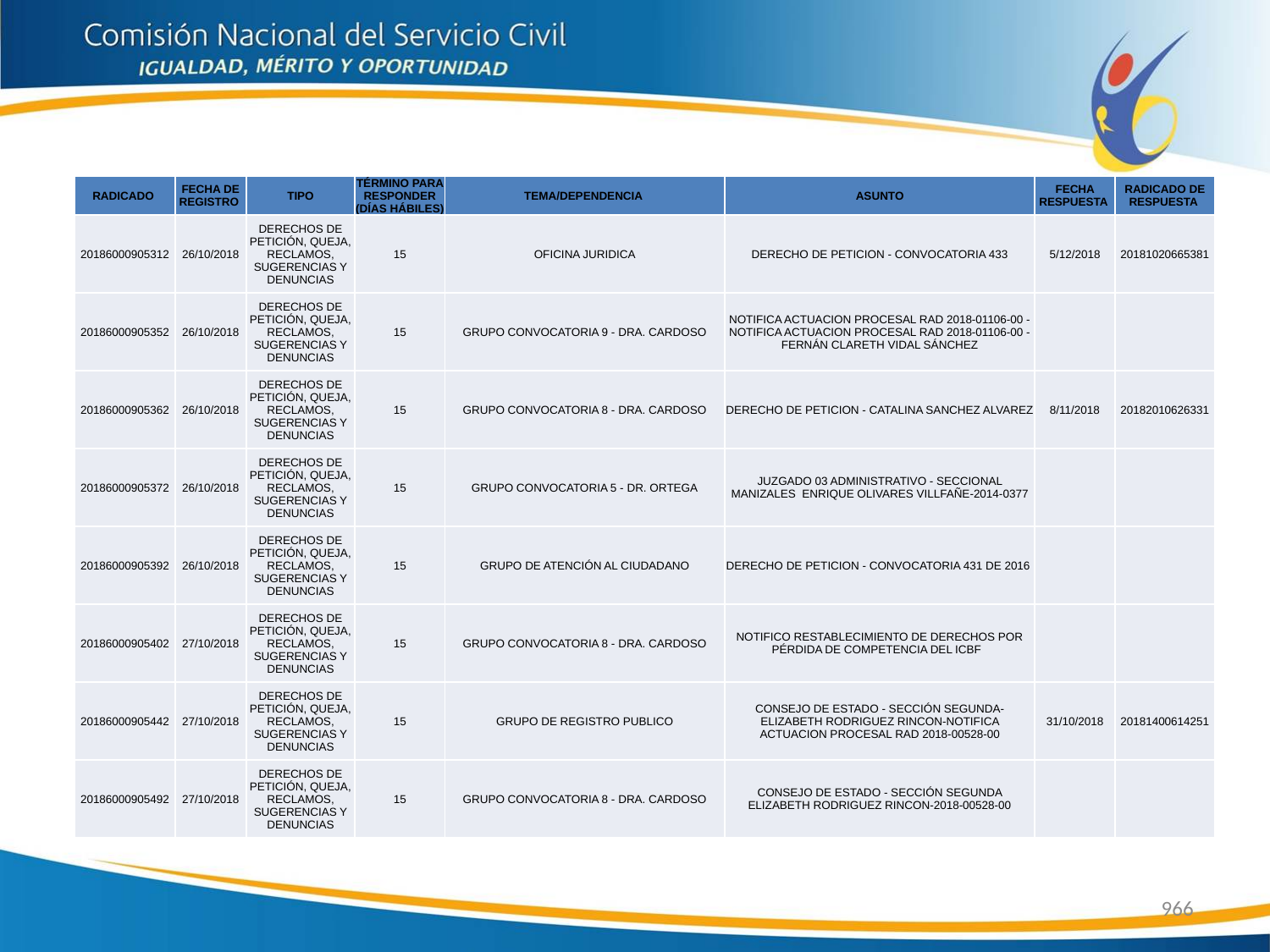

| RADICADO | FECHA DE REGISTRO | TIPO | TÉRMINO PARA RESPONDER (DÍAS HÁBILES) | TEMA/DEPENDENCIA | ASUNTO | FECHA RESPUESTA | RADICADO DE RESPUESTA |
| --- | --- | --- | --- | --- | --- | --- | --- |
| 20186000905312 | 26/10/2018 | DERECHOS DE PETICIÓN, QUEJA, RECLAMOS, SUGERENCIAS Y DENUNCIAS | 15 | OFICINA JURIDICA | DERECHO DE PETICION - CONVOCATORIA 433 | 5/12/2018 | 20181020665381 |
| 20186000905352 | 26/10/2018 | DERECHOS DE PETICIÓN, QUEJA, RECLAMOS, SUGERENCIAS Y DENUNCIAS | 15 | GRUPO CONVOCATORIA 9 - DRA. CARDOSO | NOTIFICA ACTUACION PROCESAL RAD 2018-01106-00 - NOTIFICA ACTUACION PROCESAL RAD 2018-01106-00 - FERNÁN CLARETH VIDAL SÁNCHEZ |  |  |
| 20186000905362 | 26/10/2018 | DERECHOS DE PETICIÓN, QUEJA, RECLAMOS, SUGERENCIAS Y DENUNCIAS | 15 | GRUPO CONVOCATORIA 8 - DRA. CARDOSO | DERECHO DE PETICION - CATALINA SANCHEZ ALVAREZ | 8/11/2018 | 20182010626331 |
| 20186000905372 | 26/10/2018 | DERECHOS DE PETICIÓN, QUEJA, RECLAMOS, SUGERENCIAS Y DENUNCIAS | 15 | GRUPO CONVOCATORIA 5 - DR. ORTEGA | JUZGADO 03 ADMINISTRATIVO - SECCIONAL MANIZALES ENRIQUE OLIVARES VILLFAÑE-2014-0377 |  |  |
| 20186000905392 | 26/10/2018 | DERECHOS DE PETICIÓN, QUEJA, RECLAMOS, SUGERENCIAS Y DENUNCIAS | 15 | GRUPO DE ATENCIÓN AL CIUDADANO | DERECHO DE PETICION - CONVOCATORIA 431 DE 2016 |  |  |
| 20186000905402 | 27/10/2018 | DERECHOS DE PETICIÓN, QUEJA, RECLAMOS, SUGERENCIAS Y DENUNCIAS | 15 | GRUPO CONVOCATORIA 8 - DRA. CARDOSO | NOTIFICO RESTABLECIMIENTO DE DERECHOS POR PÉRDIDA DE COMPETENCIA DEL ICBF |  |  |
| 20186000905442 | 27/10/2018 | DERECHOS DE PETICIÓN, QUEJA, RECLAMOS, SUGERENCIAS Y DENUNCIAS | 15 | GRUPO DE REGISTRO PUBLICO | CONSEJO DE ESTADO - SECCIÓN SEGUNDA-ELIZABETH RODRIGUEZ RINCON-NOTIFICA ACTUACION PROCESAL RAD 2018-00528-00 | 31/10/2018 | 20181400614251 |
| 20186000905492 | 27/10/2018 | DERECHOS DE PETICIÓN, QUEJA, RECLAMOS, SUGERENCIAS Y DENUNCIAS | 15 | GRUPO CONVOCATORIA 8 - DRA. CARDOSO | CONSEJO DE ESTADO - SECCIÓN SEGUNDA ELIZABETH RODRIGUEZ RINCON-2018-00528-00 |  |  |
966